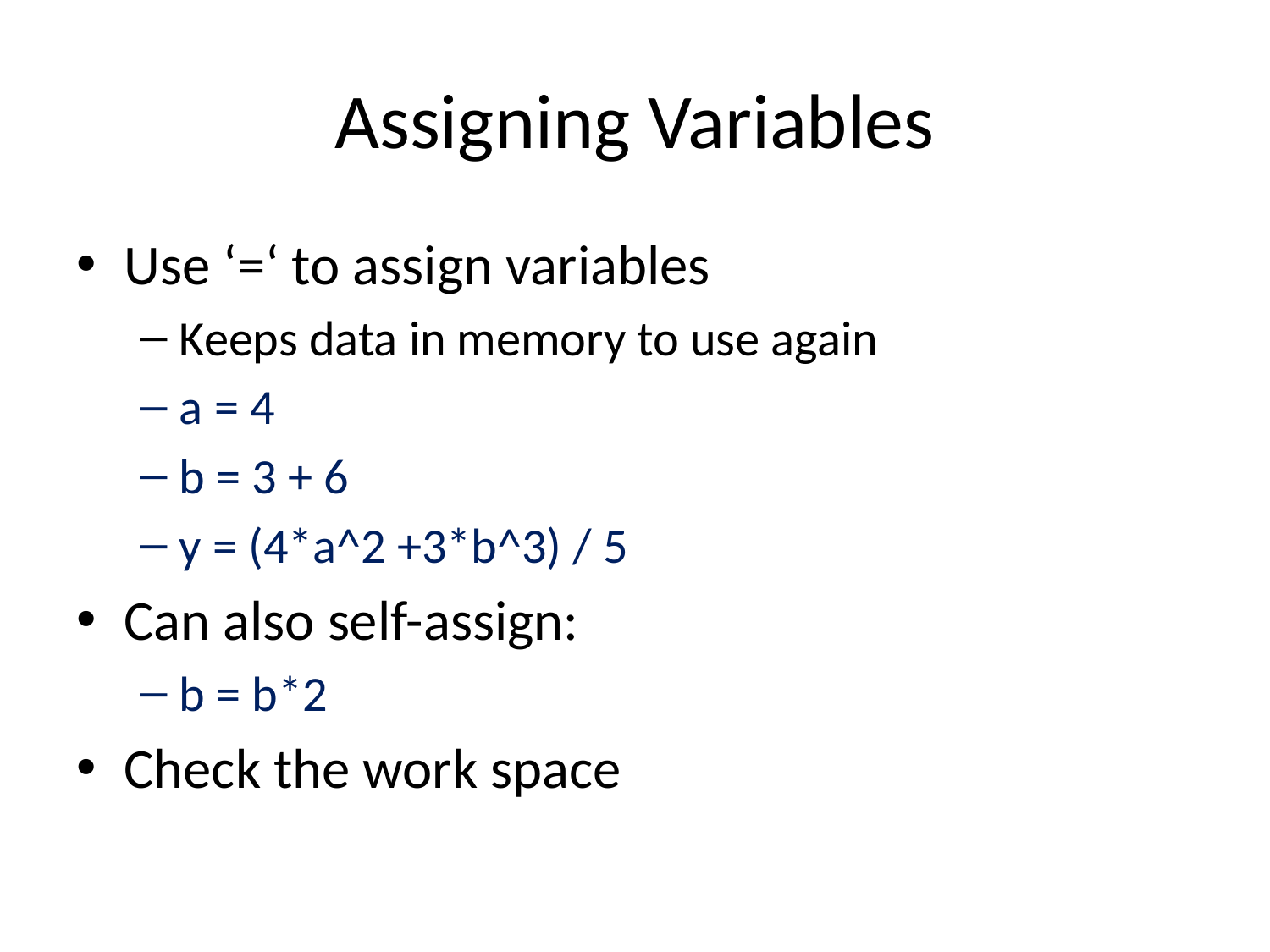

# Assigning Variables
Use ‘=‘ to assign variables
Keeps data in memory to use again
a = 4
b = 3 + 6
y = (4*a^2 +3*b^3) / 5
Can also self-assign:
b = b*2
Check the work space